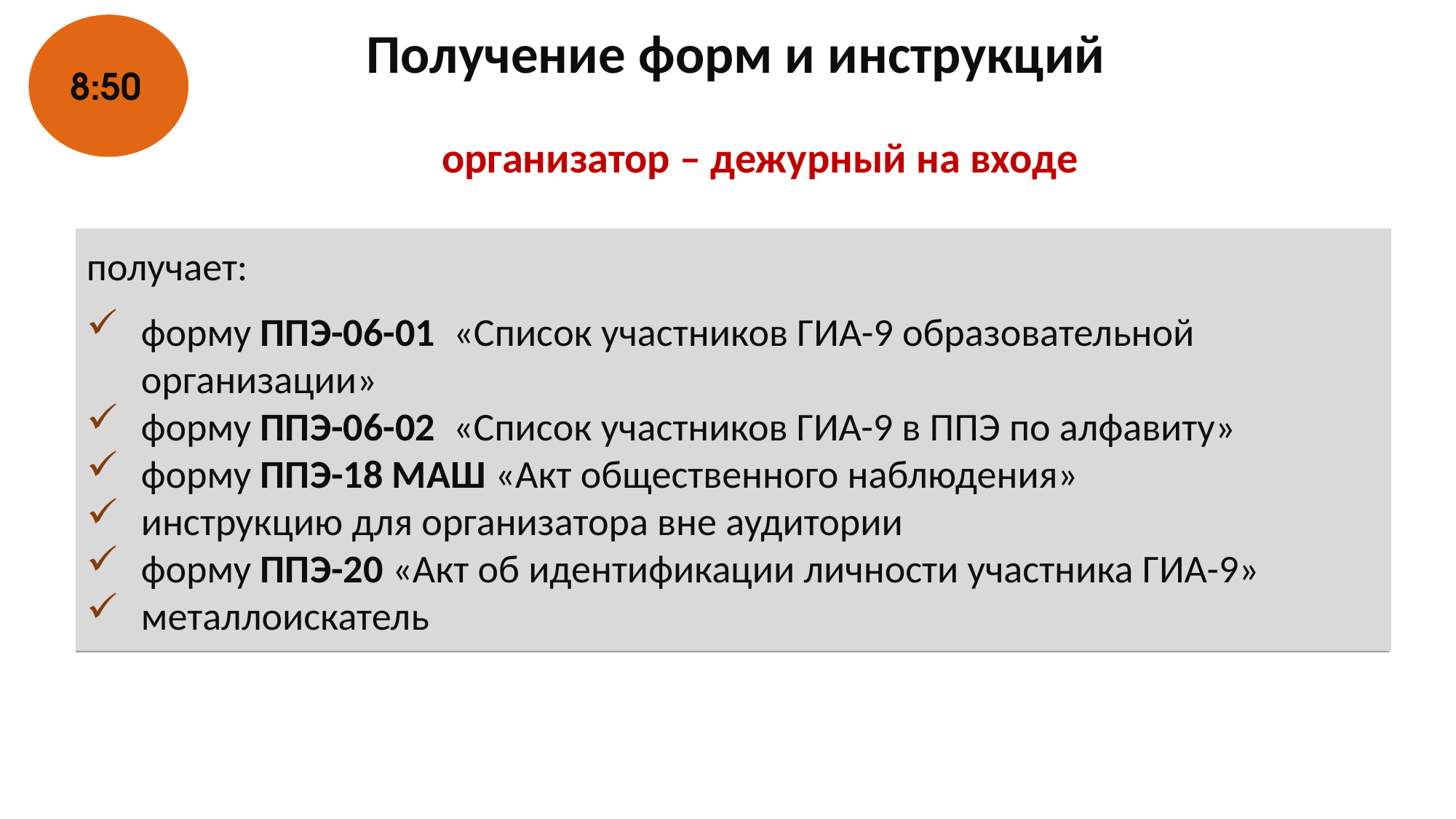

Получение форм и инструкций

8:50
организатор – дежурный на входе
получает:

форму ППЭ-06-01  «Список участников ГИА-9 образовательной организации»
форму ППЭ-06-02  «Список участников ГИА-9 в ППЭ по алфавиту»
форму ППЭ-18 МАШ «Акт общественного наблюдения»
инструкцию для организатора вне аудитории
форму ППЭ-20 «Акт об идентификации личности участника ГИА-9»
металлоискатель